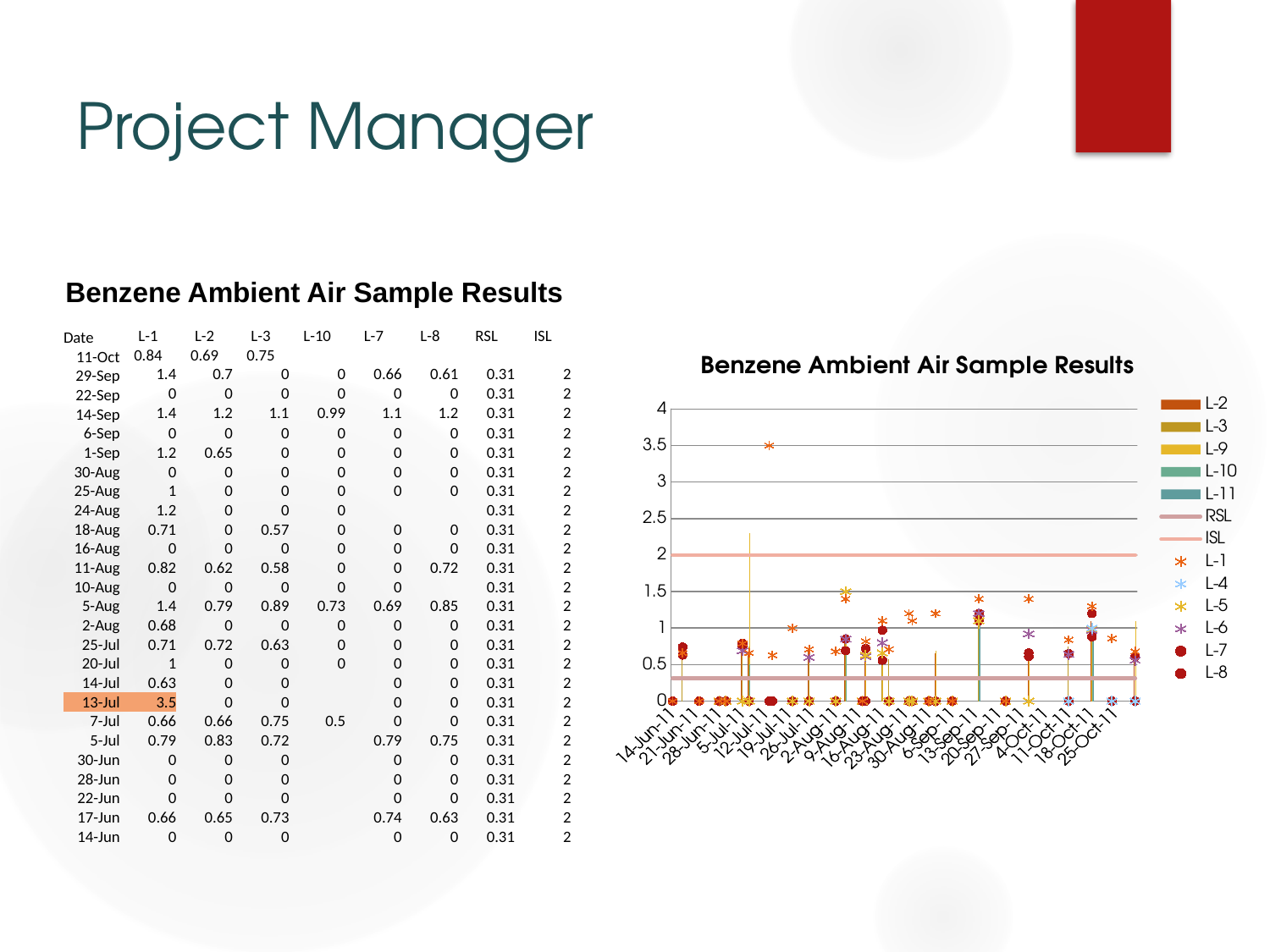

# Project Manager
Benzene Ambient Air Sample Results

| Date | L-1 | L-2 | L-3 | L-10 | L-7 | L-8 | RSL | ISL |
| --- | --- | --- | --- | --- | --- | --- | --- | --- |
| 11-Oct | 0.84 | 0.69 | 0.75 |  |  |  |  |  |
| 29-Sep | 1.4 | 0.7 | 0 | 0 | 0.66 | 0.61 | 0.31 | 2 |
| 22-Sep | 0 | 0 | 0 | 0 | 0 | 0 | 0.31 | 2 |
| 14-Sep | 1.4 | 1.2 | 1.1 | 0.99 | 1.1 | 1.2 | 0.31 | 2 |
| 6-Sep | 0 | 0 | 0 | 0 | 0 | 0 | 0.31 | 2 |
| 1-Sep | 1.2 | 0.65 | 0 | 0 | 0 | 0 | 0.31 | 2 |
| 30-Aug | 0 | 0 | 0 | 0 | 0 | 0 | 0.31 | 2 |
| 25-Aug | 1 | 0 | 0 | 0 | 0 | 0 | 0.31 | 2 |
| 24-Aug | 1.2 | 0 | 0 | 0 |  |  | 0.31 | 2 |
| 18-Aug | 0.71 | 0 | 0.57 | 0 | 0 | 0 | 0.31 | 2 |
| 16-Aug | 0 | 0 | 0 | 0 | 0 | 0 | 0.31 | 2 |
| 11-Aug | 0.82 | 0.62 | 0.58 | 0 | 0 | 0.72 | 0.31 | 2 |
| 10-Aug | 0 | 0 | 0 | 0 | 0 |  | 0.31 | 2 |
| 5-Aug | 1.4 | 0.79 | 0.89 | 0.73 | 0.69 | 0.85 | 0.31 | 2 |
| 2-Aug | 0.68 | 0 | 0 | 0 | 0 | 0 | 0.31 | 2 |
| 25-Jul | 0.71 | 0.72 | 0.63 | 0 | 0 | 0 | 0.31 | 2 |
| 20-Jul | 1 | 0 | 0 | 0 | 0 | 0 | 0.31 | 2 |
| 14-Jul | 0.63 | 0 | 0 |  | 0 | 0 | 0.31 | 2 |
| 13-Jul | 3.5 | 0 | 0 |  | 0 | 0 | 0.31 | 2 |
| 7-Jul | 0.66 | 0.66 | 0.75 | 0.5 | 0 | 0 | 0.31 | 2 |
| 5-Jul | 0.79 | 0.83 | 0.72 |  | 0.79 | 0.75 | 0.31 | 2 |
| 30-Jun | 0 | 0 | 0 |  | 0 | 0 | 0.31 | 2 |
| 28-Jun | 0 | 0 | 0 |  | 0 | 0 | 0.31 | 2 |
| 22-Jun | 0 | 0 | 0 |  | 0 | 0 | 0.31 | 2 |
| 17-Jun | 0.66 | 0.65 | 0.73 |  | 0.74 | 0.63 | 0.31 | 2 |
| 14-Jun | 0 | 0 | 0 |  | 0 | 0 | 0.31 | 2 |

### Chart: Benzene Ambient Air Sample Results

| Category | L-2 | L-3 | L-9 | L-10 | L-11 |  |  | L-1 | L-4 | L-5 | L-6 | L-7 | L-8 |
|---|---|---|---|---|---|---|---|---|---|---|---|---|---|
| 40847 | 0.670000000000001 | 0.0 | 1.1 | 0.0 | 0.0 | 0.31 | 2.0 | 0.68 | 0.0 | 0.0 | 0.56 | 0.610000000000001 | 0.0 |
| 40840 | 0.0 | 0.0 | 0.0 | 0.0 | 0.0 | 0.31 | 2.0 | 0.860000000000001 | 0.0 | 0.0 | 0.0 | 0.0 | 0.0 |
| 40834 | 1.1 | 1.0 | 0.97 | 0.960000000000001 | 0.850000000000001 | 0.31 | 2.0 | 1.3 | 1.0 | 0.99 | 0.97 | 0.88 | 1.2 |
| 40827 | 0.690000000000001 | 0.750000000000001 | 0.0 | 0.0 | 0.0 | 0.31 | 2.0 | 0.840000000000001 | 0.0 | 0.0 | 0.640000000000001 | 0.650000000000001 | 0.0 |
| 40815 | 0.700000000000001 | 0.0 | 0.59 | 0.0 | 0.0 | 0.31 | 2.0 | 1.4 | None | 0.0 | 0.92 | 0.660000000000001 | 0.610000000000001 |
| 40808 | 0.0 | 0.0 | 0.0 | 0.0 | 0.0 | 0.31 | 2.0 | 0.0 | None | 0.0 | 0.0 | 0.0 | 0.0 |
| 40800 | 1.2 | 1.1 | 1.1 | 0.99 | 1.1 | 0.31 | 2.0 | 1.4 | None | 1.1 | 1.2 | 1.1 | 1.2 |
| 40792 | 0.0 | 0.0 | 0.0 | 0.0 | None | 0.31 | 2.0 | 0.0 | None | 0.0 | 0.0 | 0.0 | 0.0 |
| 40787 | 0.650000000000001 | 0.0 | 0.690000000000001 | 0.0 | None | 0.31 | 2.0 | 1.2 | None | 0.0 | 0.0 | 0.0 | 0.0 |
| 40785 | 0.0 | 0.0 | 0.0 | 0.0 | None | 0.31 | 2.0 | 0.0 | None | 0.0 | 0.0 | 0.0 | 0.0 |
| 40780 | 0.0 | 0.0 | 0.0 | 0.0 | None | 0.31 | 2.0 | 1.1 | None | 0.0 | 0.0 | 0.0 | 0.0 |
| 40779 | 0.0 | 0.0 | 0.0 | 0.0 | None | 0.31 | 2.0 | 1.2 | None | 0.0 | 0.0 | None | 0.0 |
| 40773 | 0.0 | 0.57 | 0.0 | 0.0 | None | 0.31 | 2.0 | 0.710000000000001 | None | 0.0 | 0.0 | 0.0 | 0.0 |
| 40771 | 0.630000000000001 | 0.56 | 0.600000000000001 | 0.0 | None | 0.31 | 2.0 | 1.1 | None | 0.660000000000001 | 0.8 | 0.97 | 0.56 |
| 40766 | 0.620000000000001 | 0.58 | 0.59 | 0.0 | None | 0.31 | 2.0 | 0.820000000000001 | None | 0.630000000000001 | 0.610000000000001 | 0.0 | 0.720000000000001 |
| 40765 | 0.0 | 0.0 | 0.0 | 0.0 | None | 0.31 | 2.0 | 0.0 | None | 0.0 | 0.0 | 0.0 | None |
| 40760 | 0.79 | 0.89 | 0.79 | 0.730000000000001 | None | 0.31 | 2.0 | 1.4 | None | 1.5 | 0.850000000000001 | 0.690000000000001 | 0.850000000000001 |
| 40757 | 0.0 | 0.0 | 0.0 | 0.0 | None | 0.31 | 2.0 | 0.68 | None | 0.0 | 0.0 | 0.0 | 0.0 |
| 40749 | 0.720000000000001 | 0.630000000000001 | 0.0 | 0.0 | None | 0.31 | 2.0 | 0.710000000000001 | None | 0.0 | 0.600000000000001 | 0.0 | 0.0 |
| 40744 | 0.0 | 0.0 | 0.0 | 0.0 | None | 0.31 | 2.0 | 1.0 | None | 0.0 | 0.0 | 0.0 | 0.0 |
| 40738 | 0.0 | 0.0 | None | None | None | 0.31 | 2.0 | 0.630000000000001 | None | None | None | 0.0 | 0.0 |
| 40737 | 0.0 | 0.0 | None | None | None | 0.31 | 2.0 | 3.5 | None | None | None | 0.0 | 0.0 |
| 40731 | 0.660000000000001 | 0.750000000000001 | 2.3 | 0.5 | None | 0.31 | 2.0 | 0.660000000000001 | None | 0.0 | 0.0 | 0.0 | 0.0 |
| 40729 | 0.830000000000001 | 0.720000000000001 | None | None | None | 0.31 | 2.0 | 0.79 | None | 0.0 | 0.690000000000001 | 0.79 | 0.750000000000001 |
| 40724 | 0.0 | 0.0 | None | None | None | 0.31 | 2.0 | 0.0 | None | 0.0 | 0.0 | 0.0 | 0.0 |
| 40722 | 0.0 | 0.0 | None | None | None | 0.31 | 2.0 | 0.0 | None | 0.0 | 0.0 | 0.0 | 0.0 |
| 40716 | 0.0 | 0.0 | None | None | None | 0.31 | 2.0 | 0.0 | None | None | None | 0.0 | 0.0 |
| 40711 | 0.650000000000001 | 0.730000000000001 | None | None | None | 0.31 | 2.0 | 0.660000000000001 | None | None | None | 0.740000000000001 | 0.630000000000001 |
| 40708 | 0.0 | 0.0 | None | None | None | 0.31 | 2.0 | 0.0 | None | None | None | 0.0 | 0.0 |